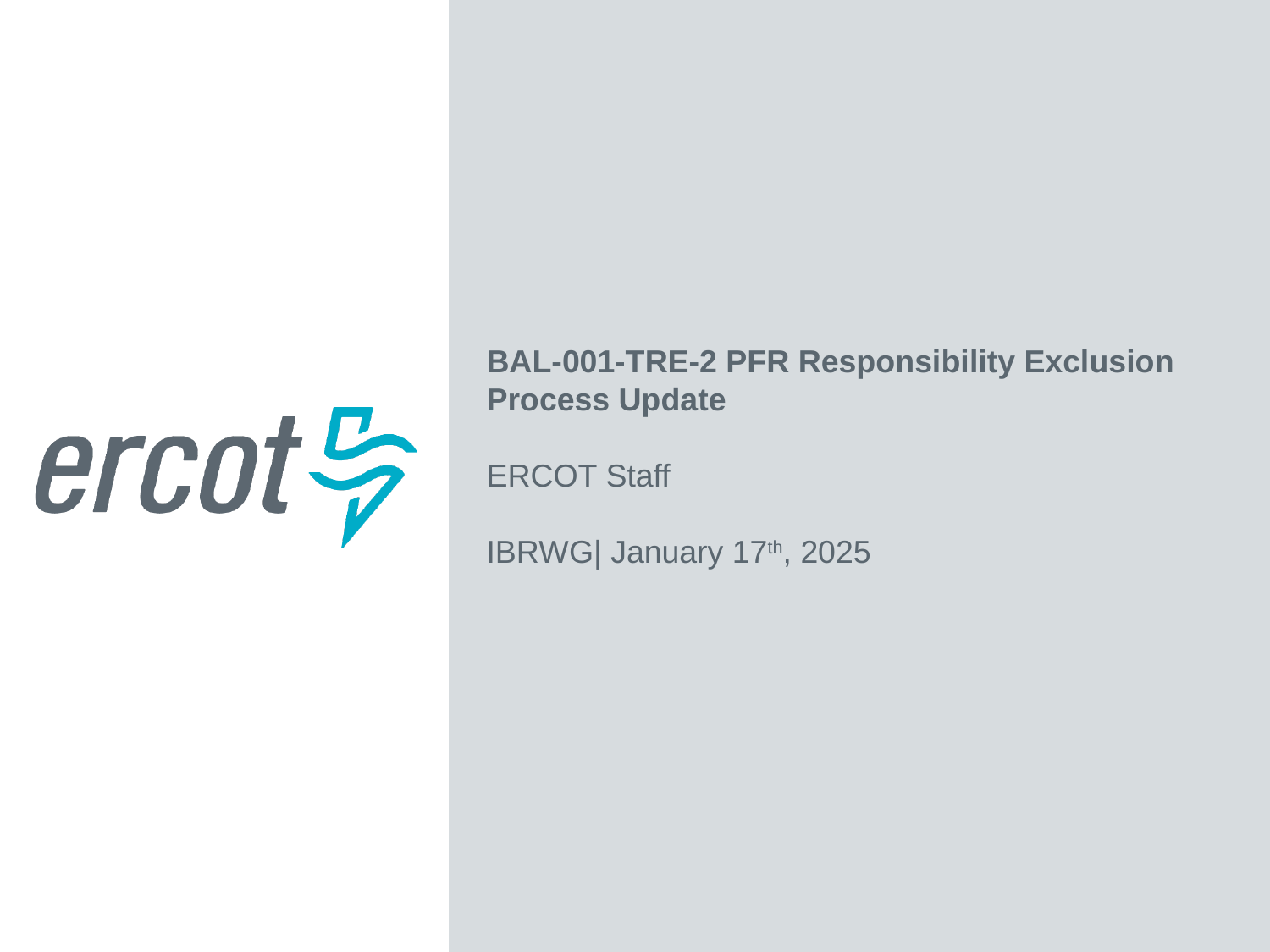

BAL-001-TRE-2 PFR Responsibility Exclusion Process Update

ERCOT Staff

IBRWG| January 17th, 2025